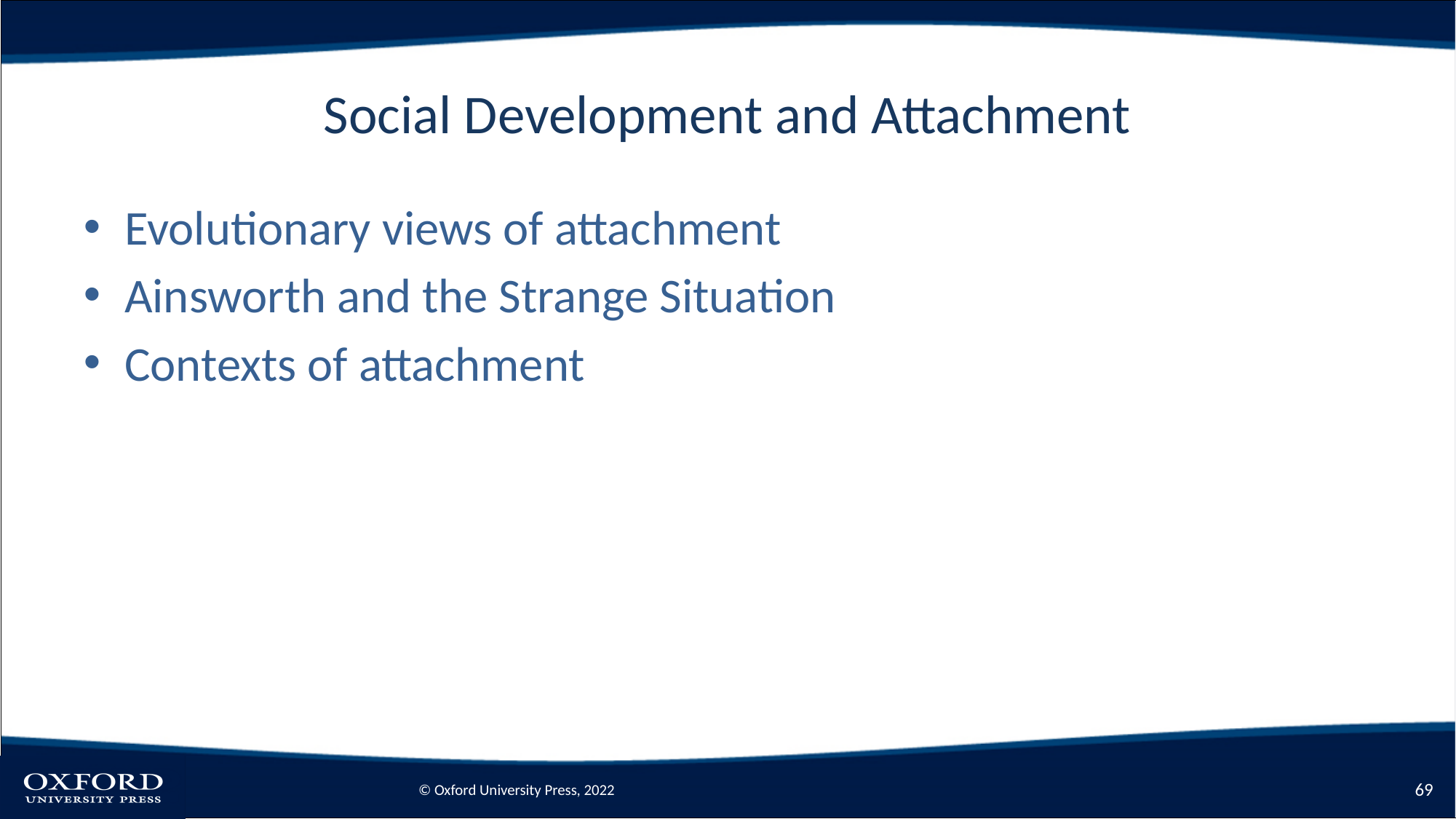

# Social Development and Attachment
Evolutionary views of attachment
Ainsworth and the Strange Situation
Contexts of attachment